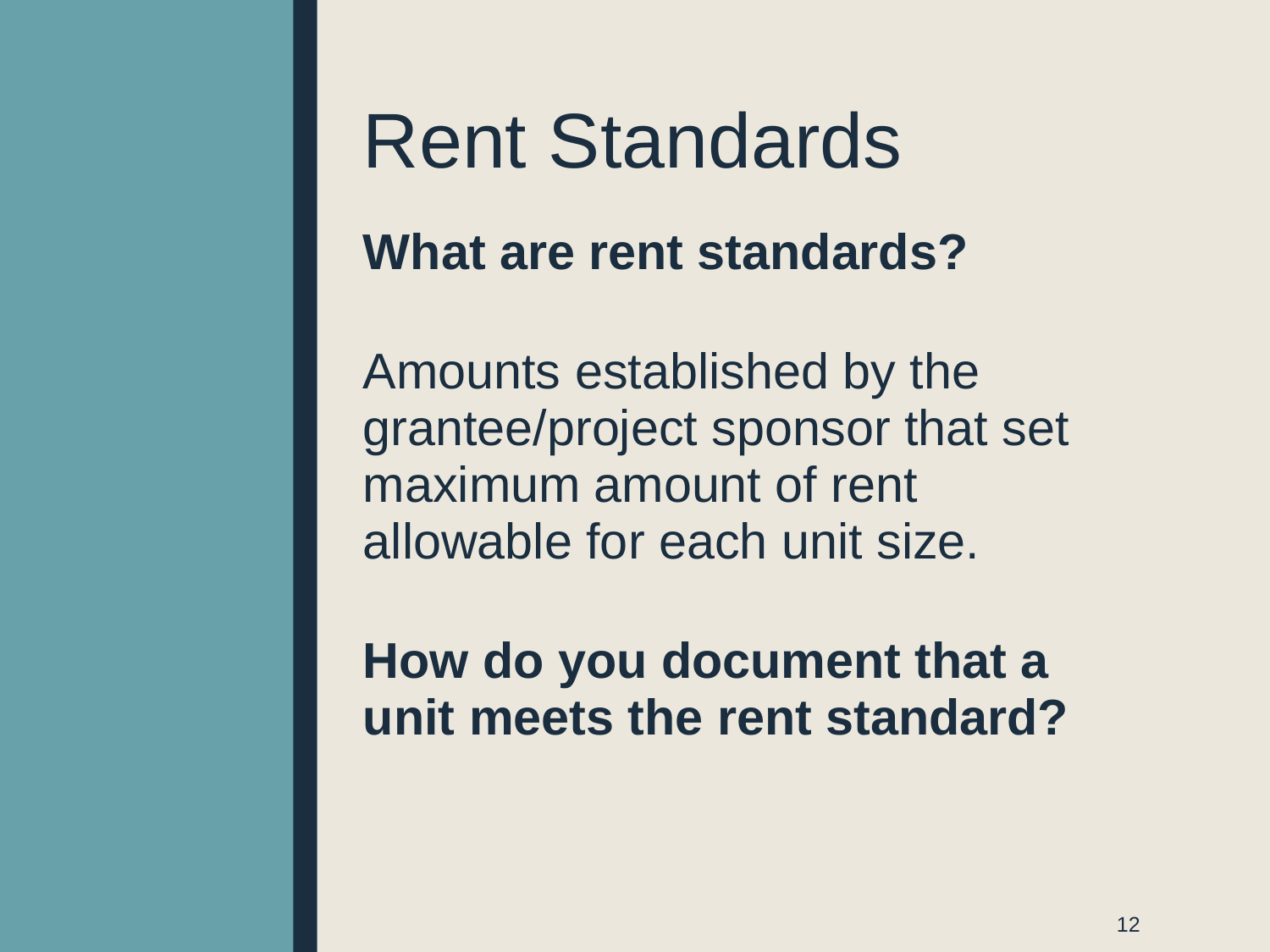

# Rent Standards
What are rent standards?

Amounts established by the grantee/project sponsor that set maximum amount of rent allowable for each unit size.

How do you document that a unit meets the rent standard?

12